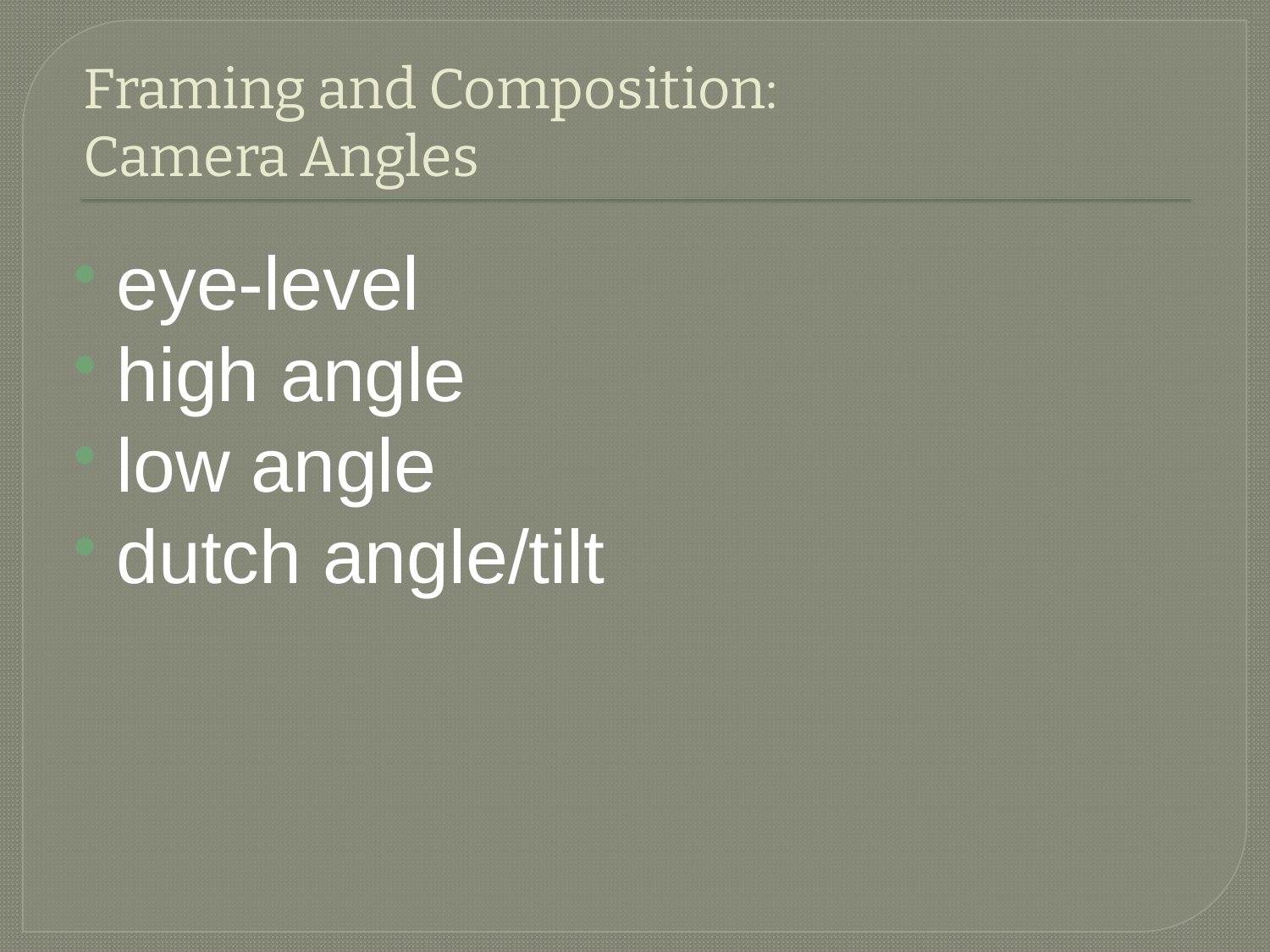

# Framing and Composition: Camera Angles
eye-level
high angle
low angle
dutch angle/tilt